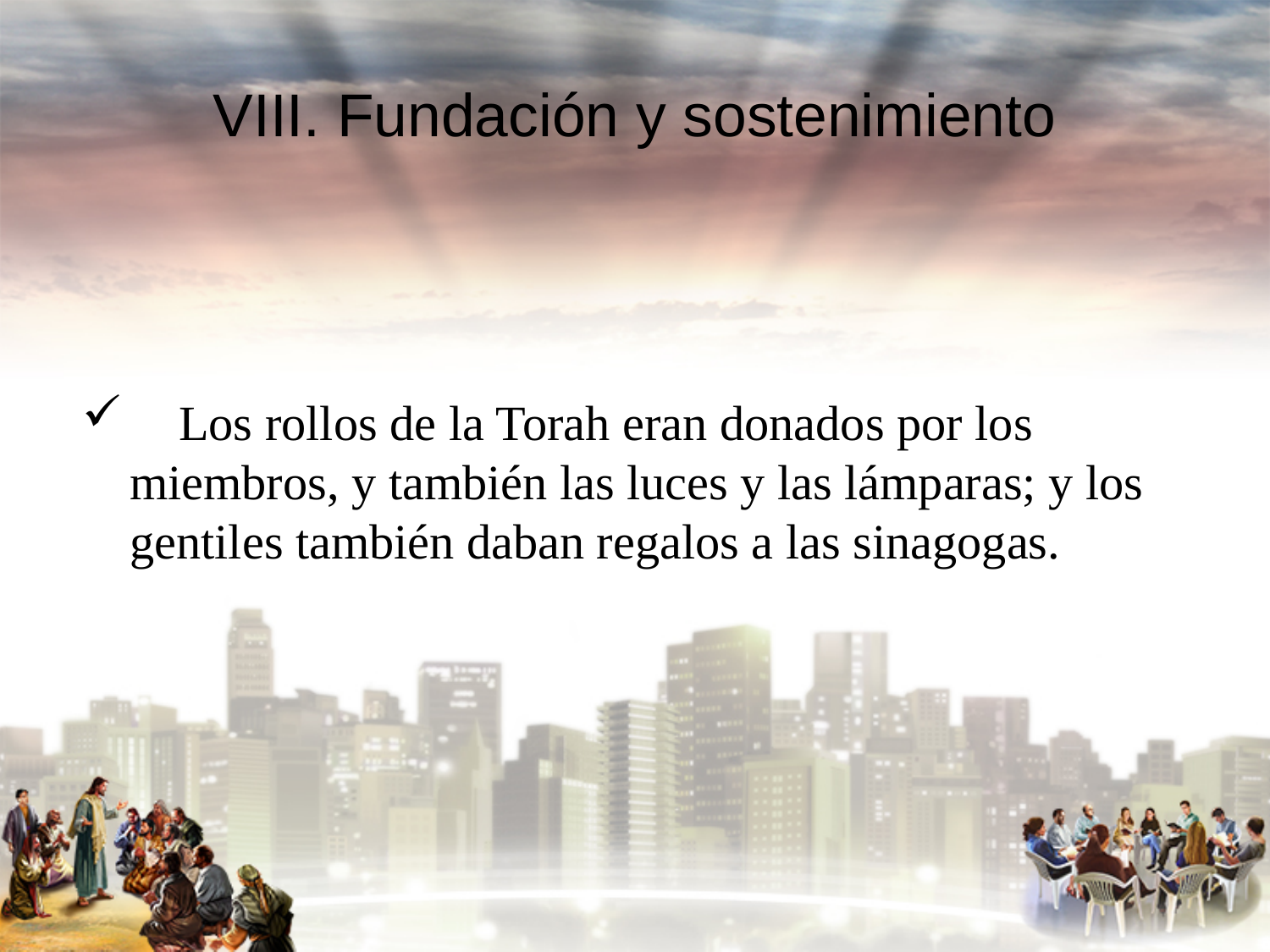

#
VIII. Fundación y sostenimiento

    Los rollos de la Torah eran donados por los miembros, y también las luces y las lámparas; y los gentiles también daban regalos a las sinagogas.